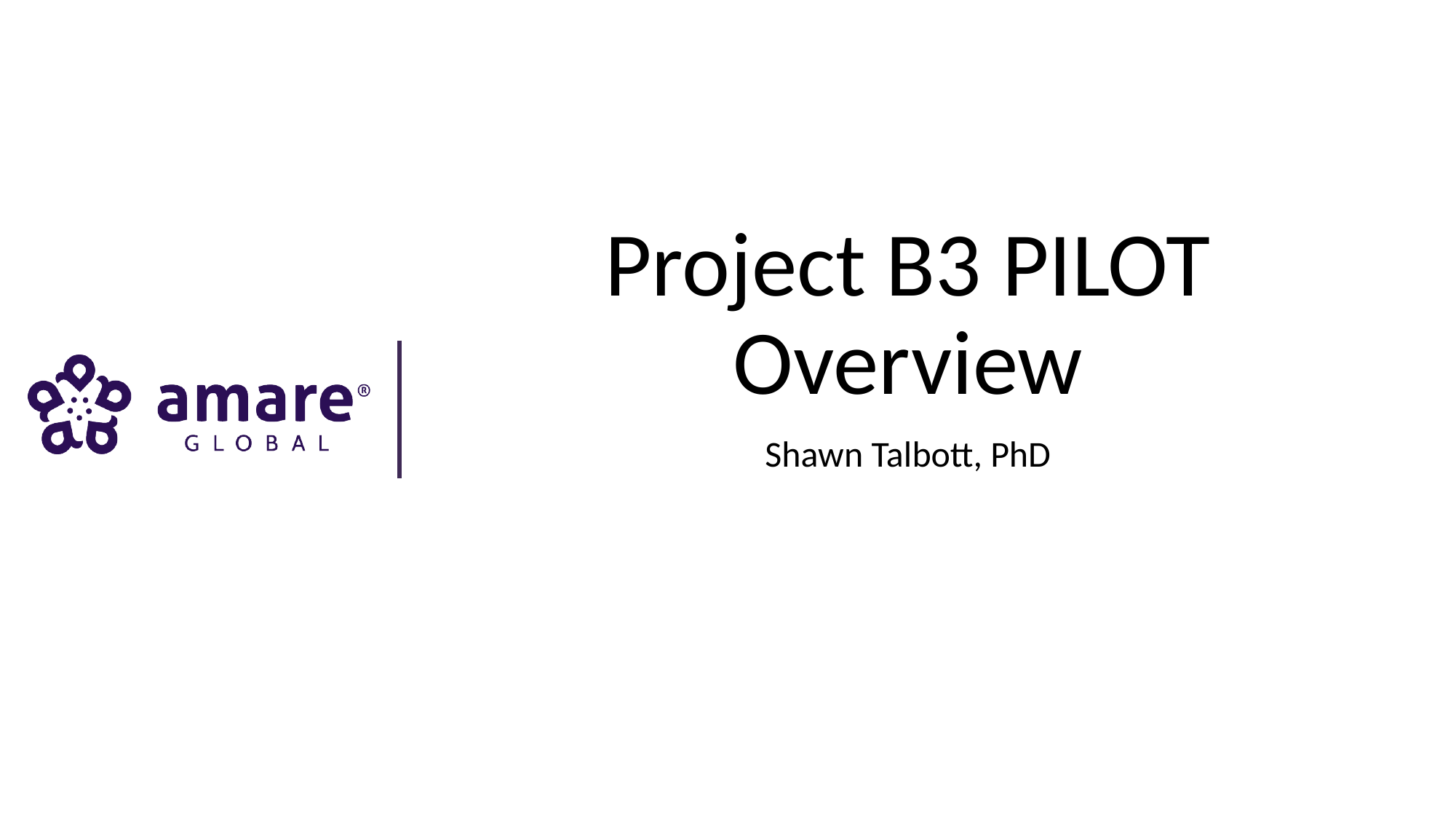

# Project B3 PILOT Overview
Shawn Talbott, PhD